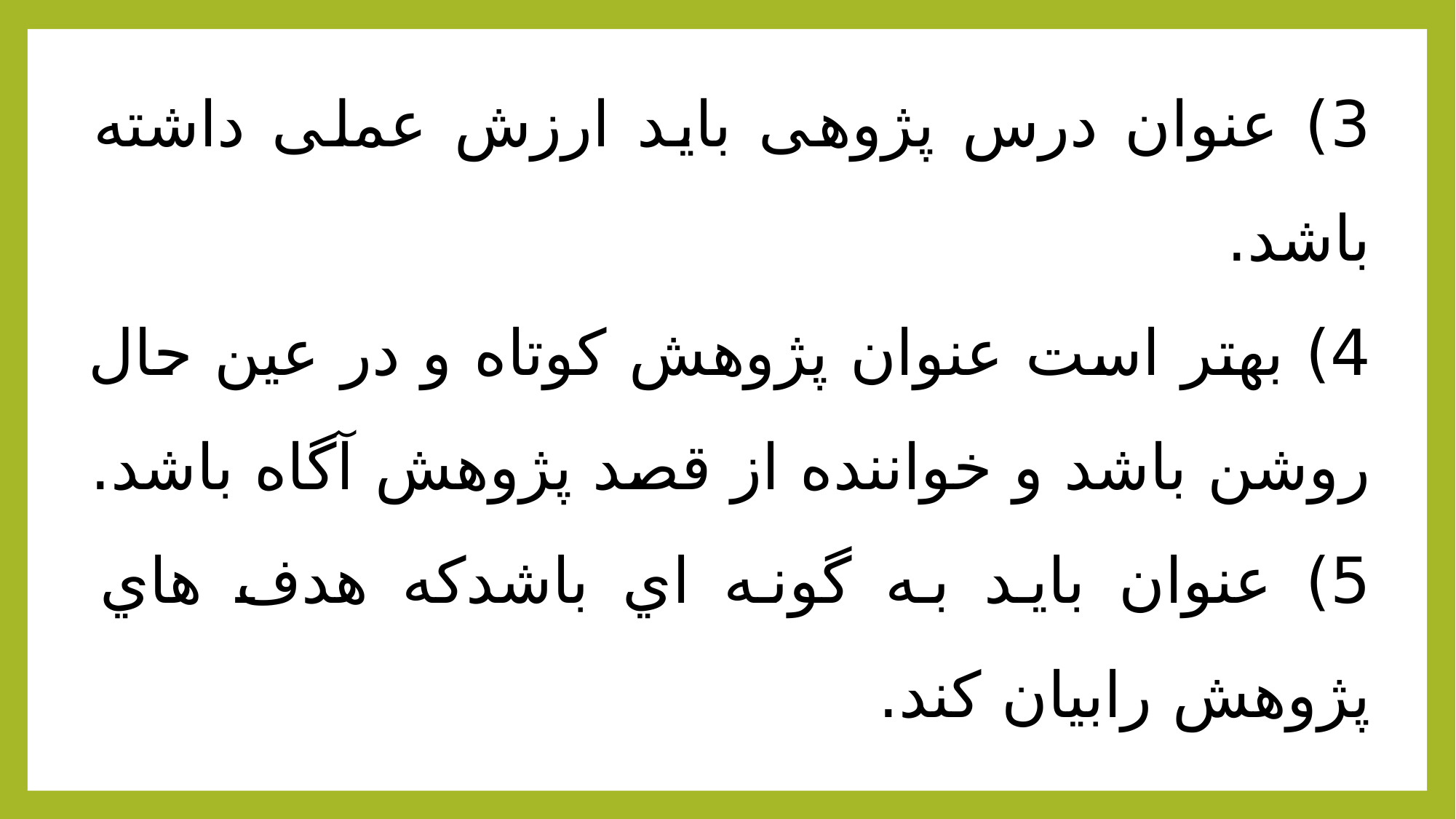

3) عنوان درس پژوهی باید ارزش عملی داشته باشد.
4) بهتر است عنوان پژوهش كوتاه و در عين حال روشن باشد و خواننده از قصد پژوهش آگاه باشد.
5) عنوان بايد به گونه اي باشدكه هدف هاي پژوهش رابيان كند.